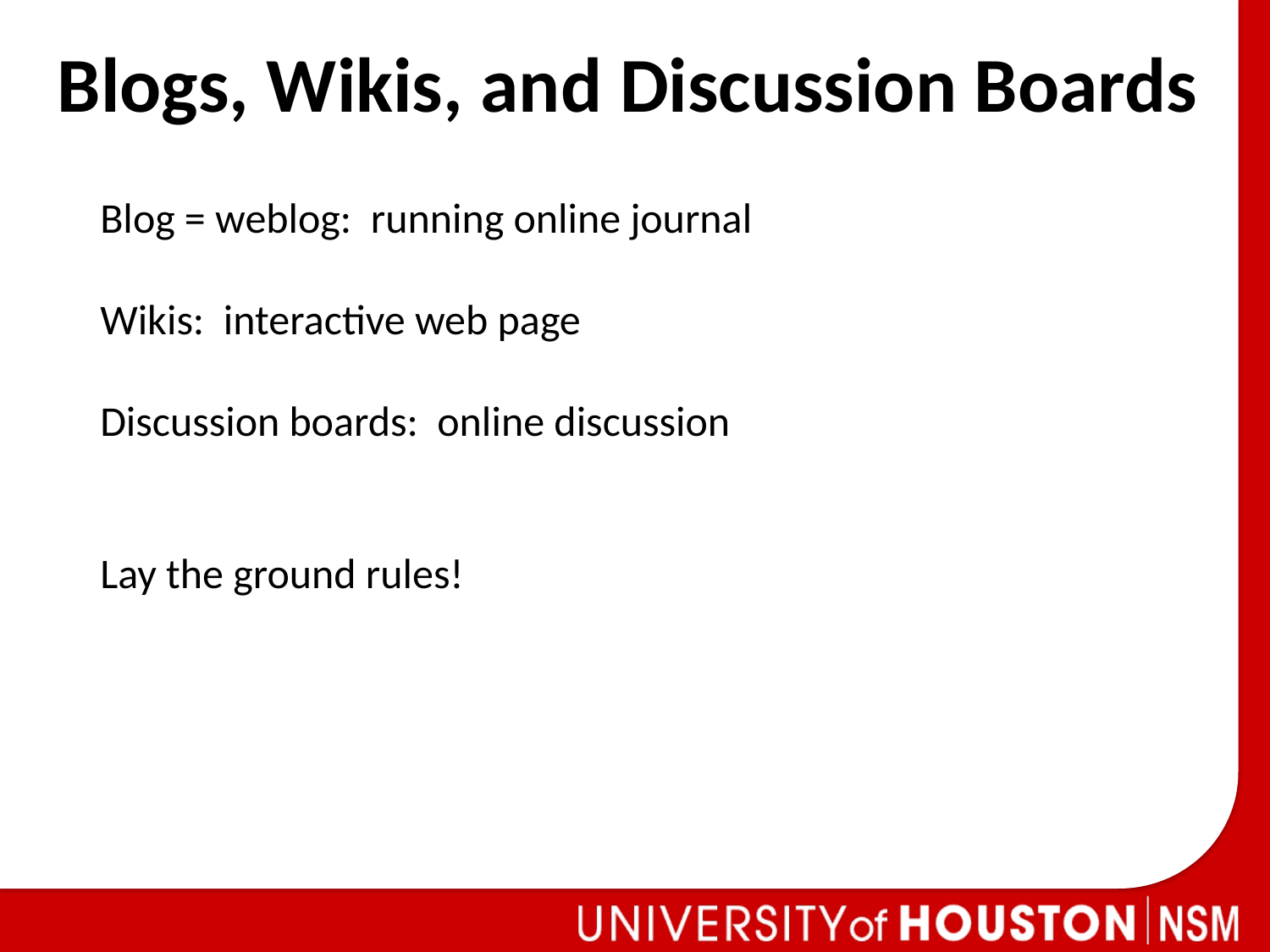

Blogs, Wikis, and Discussion Boards
Blog = weblog:  running online journal

Wikis:  interactive web page

Discussion boards:  online discussion

Lay the ground rules!